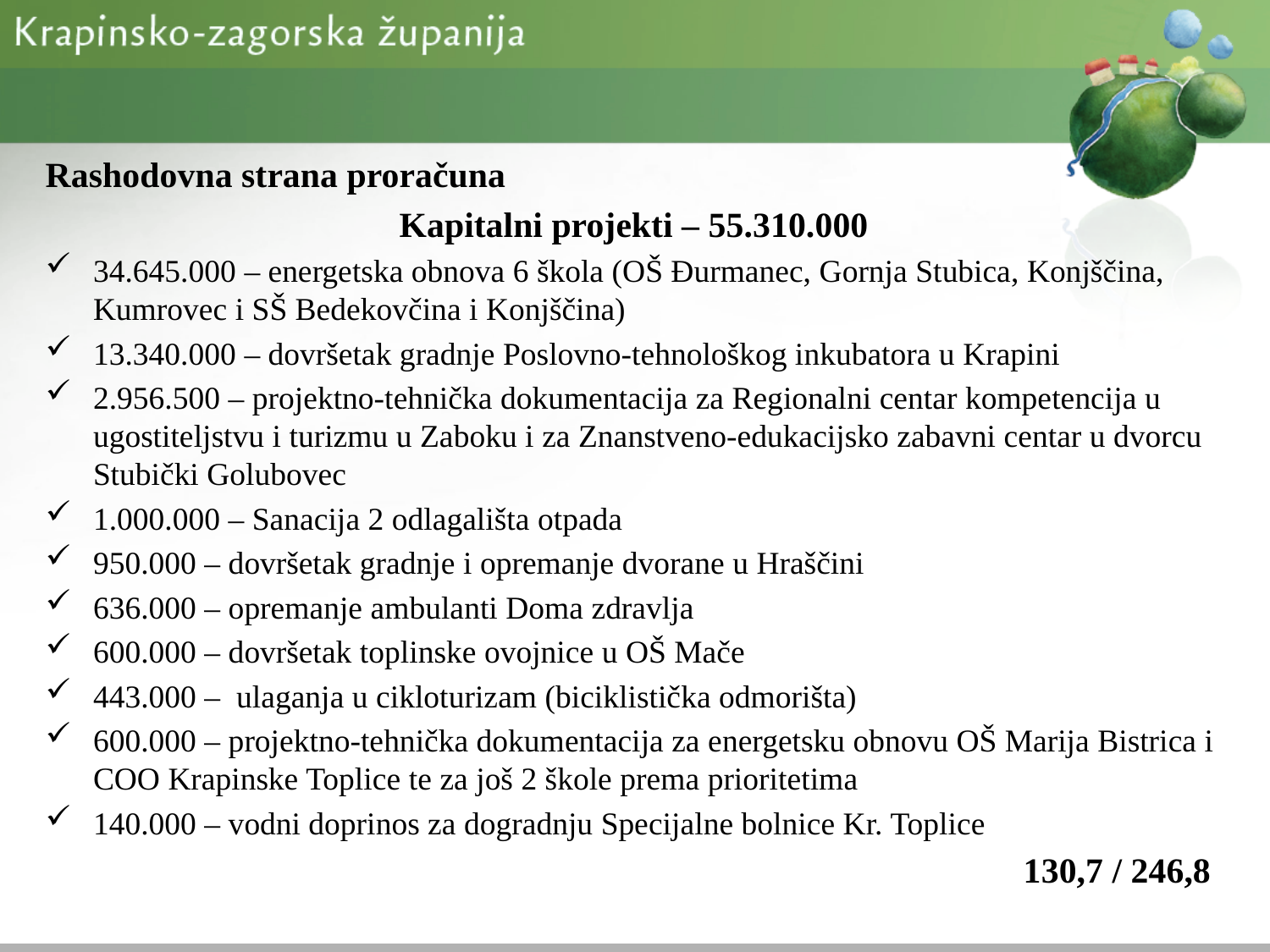

Rashodovna strana proračuna
Kapitalni projekti – 55.310.000
34.645.000 – energetska obnova 6 škola (OŠ Đurmanec, Gornja Stubica, Konjščina, Kumrovec i SŠ Bedekovčina i Konjščina)
13.340.000 – dovršetak gradnje Poslovno-tehnološkog inkubatora u Krapini
2.956.500 – projektno-tehnička dokumentacija za Regionalni centar kompetencija u ugostiteljstvu i turizmu u Zaboku i za Znanstveno-edukacijsko zabavni centar u dvorcu Stubički Golubovec
1.000.000 – Sanacija 2 odlagališta otpada
950.000 – dovršetak gradnje i opremanje dvorane u Hraščini
636.000 – opremanje ambulanti Doma zdravlja
600.000 – dovršetak toplinske ovojnice u OŠ Mače
443.000 –  ulaganja u cikloturizam (biciklistička odmorišta)
600.000 – projektno-tehnička dokumentacija za energetsku obnovu OŠ Marija Bistrica i COO Krapinske Toplice te za još 2 škole prema prioritetima
140.000 – vodni doprinos za dogradnju Specijalne bolnice Kr. Toplice
                                                                                                              130,7 / 246,8